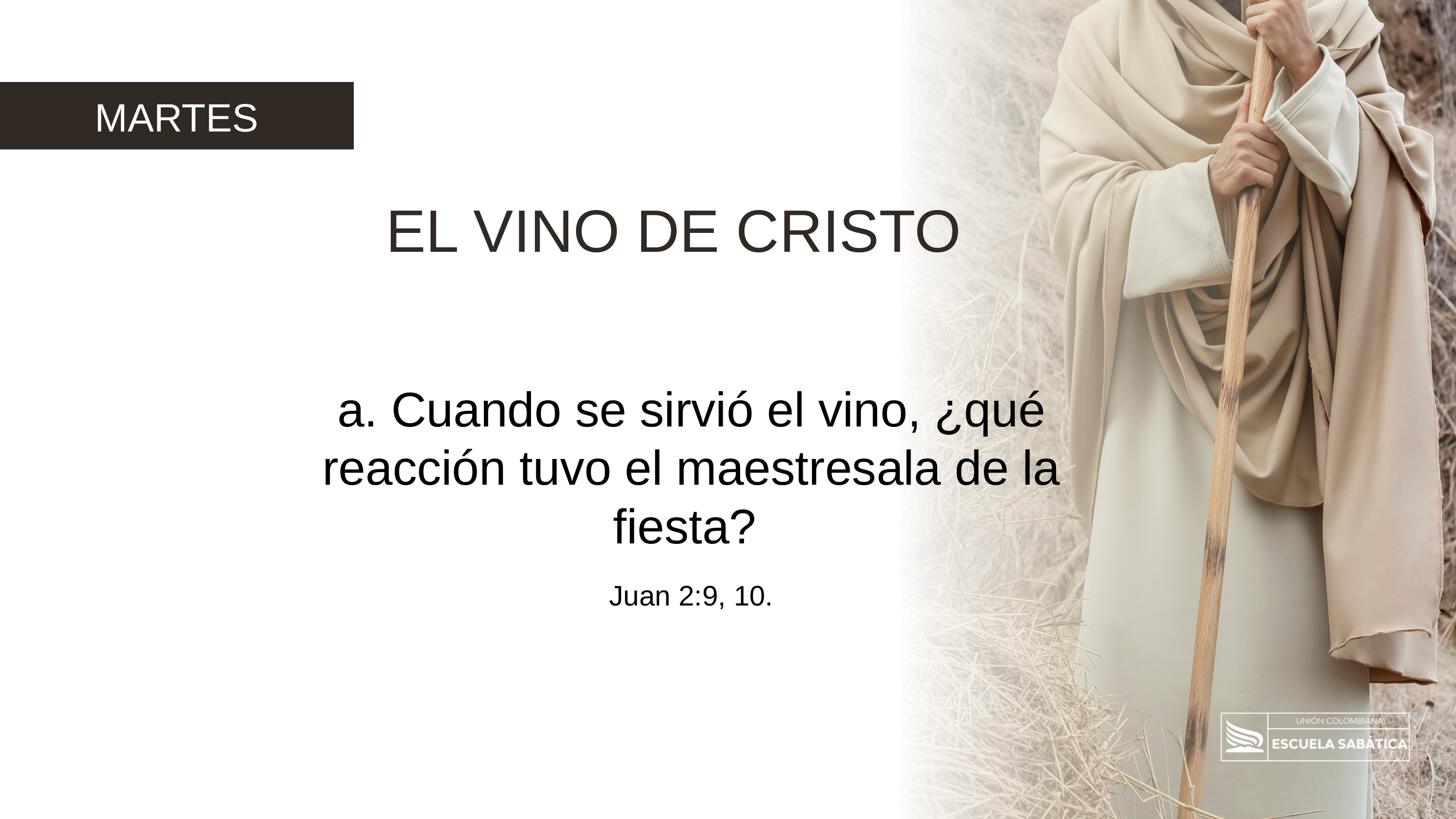

MARTES
EL VINO DE CRISTO
a. Cuando se sirvió el vino, ¿qué reacción tuvo el maestresala de la fiesta?
Juan 2:9, 10.